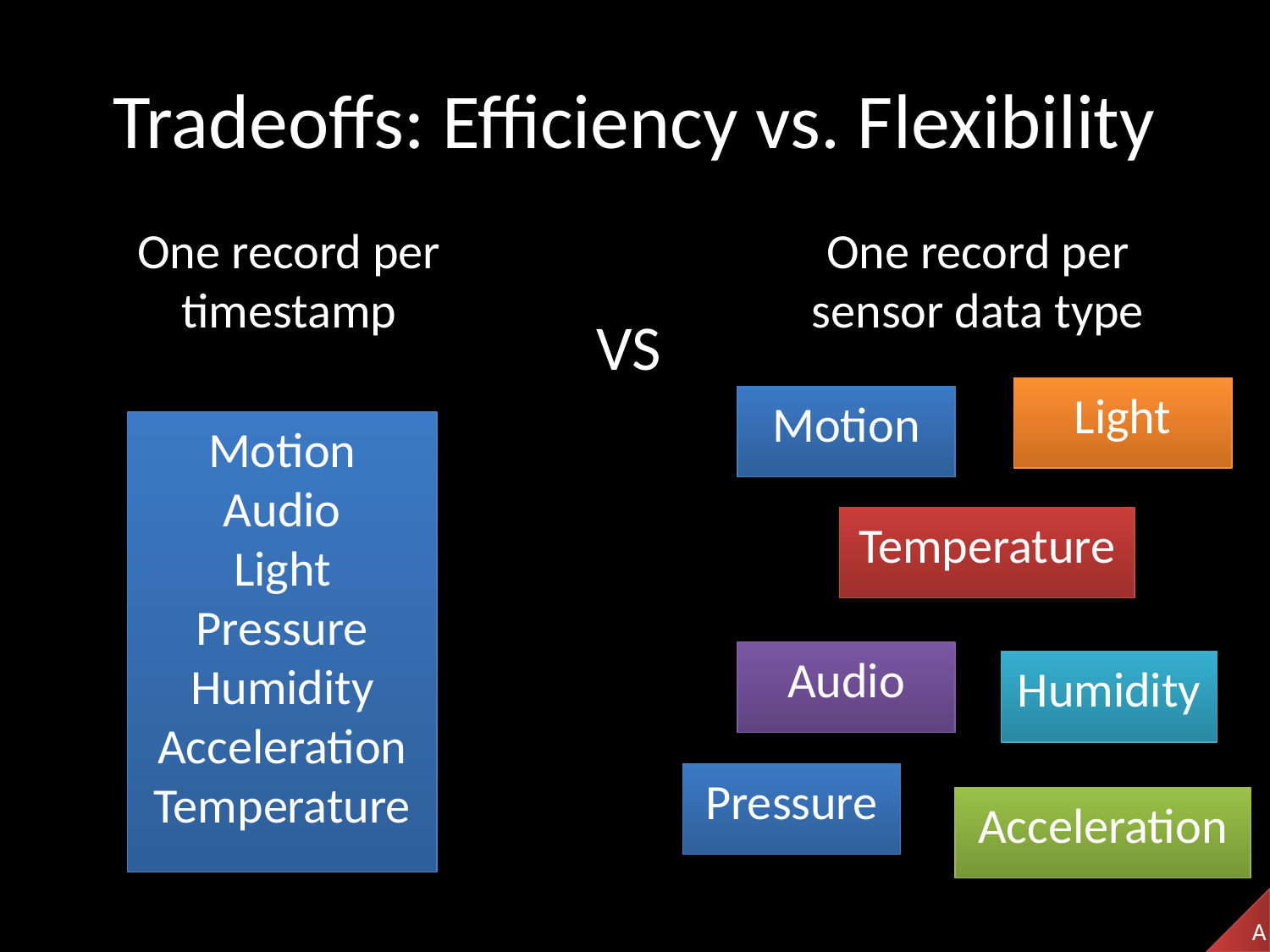

# Tradeoffs: Efficiency vs. Flexibility
One record per timestamp
One record per sensor data type
VS
Light

Motion

Motion
Audio
Light
Pressure
Humidity
Acceleration
Temperature

Temperature

Audio

Humidity

Pressure

Acceleration

A